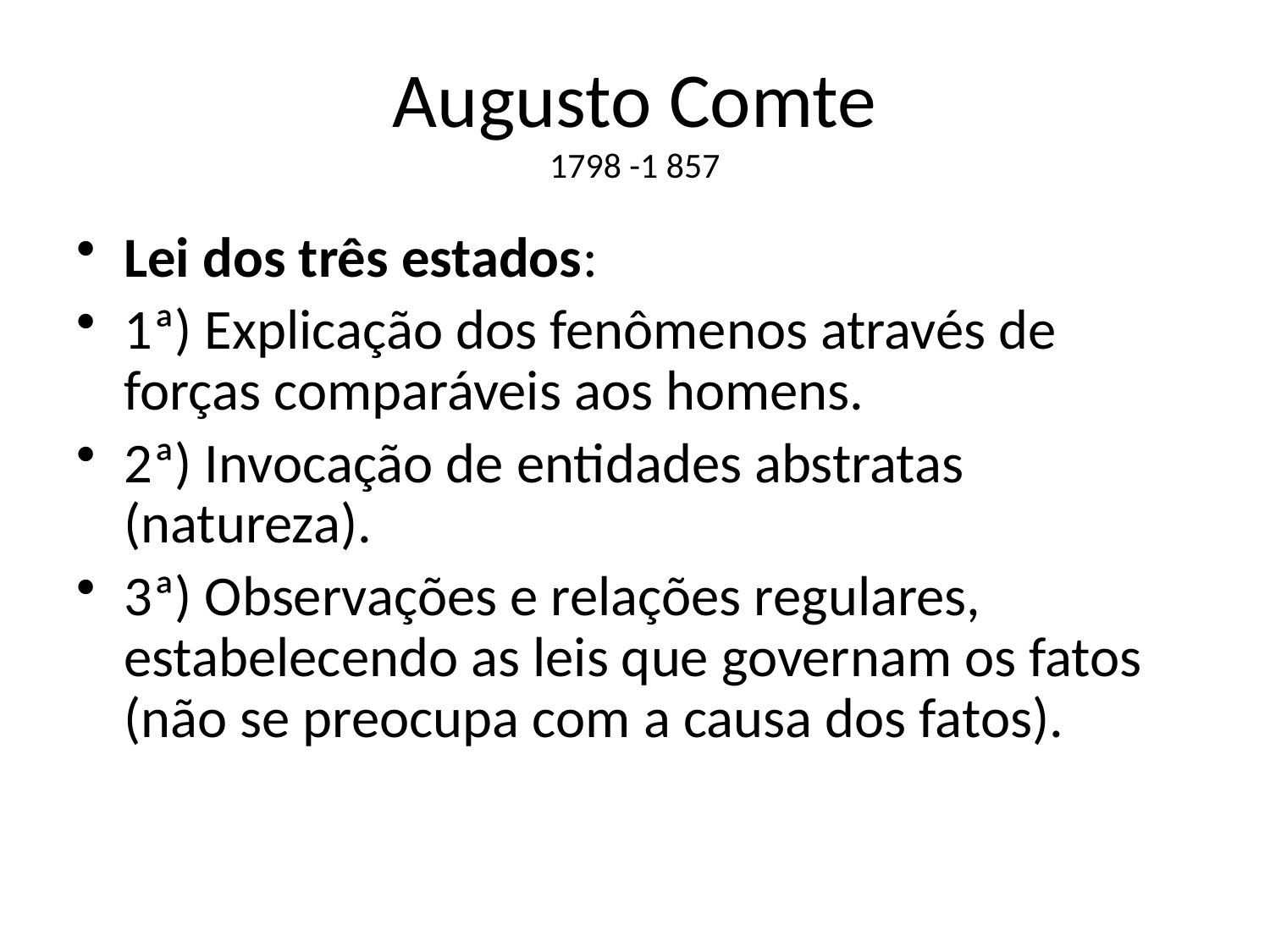

# Augusto Comte 1798 -1 857
Lei dos três estados:
1ª) Explicação dos fenômenos através de forças comparáveis aos homens.
2ª) Invocação de entidades abstratas (natureza).
3ª) Observações e relações regulares, estabelecendo as leis que governam os fatos (não se preocupa com a causa dos fatos).